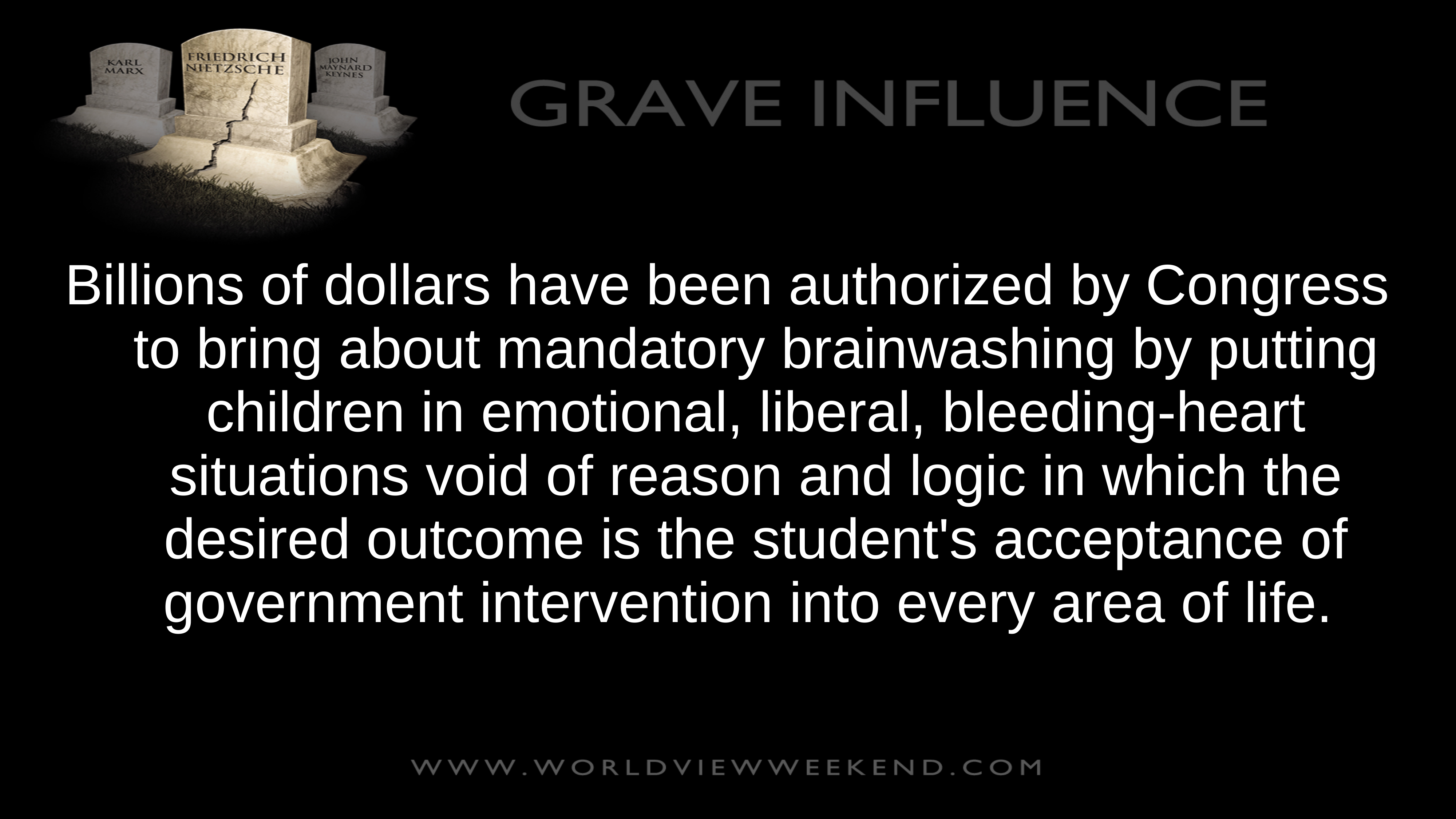

Billions of dollars have been authorized by Congress to bring about mandatory brainwashing by putting children in emotional, liberal, bleeding-heart situations void of reason and logic in which the desired outcome is the student's acceptance of government intervention into every area of life.